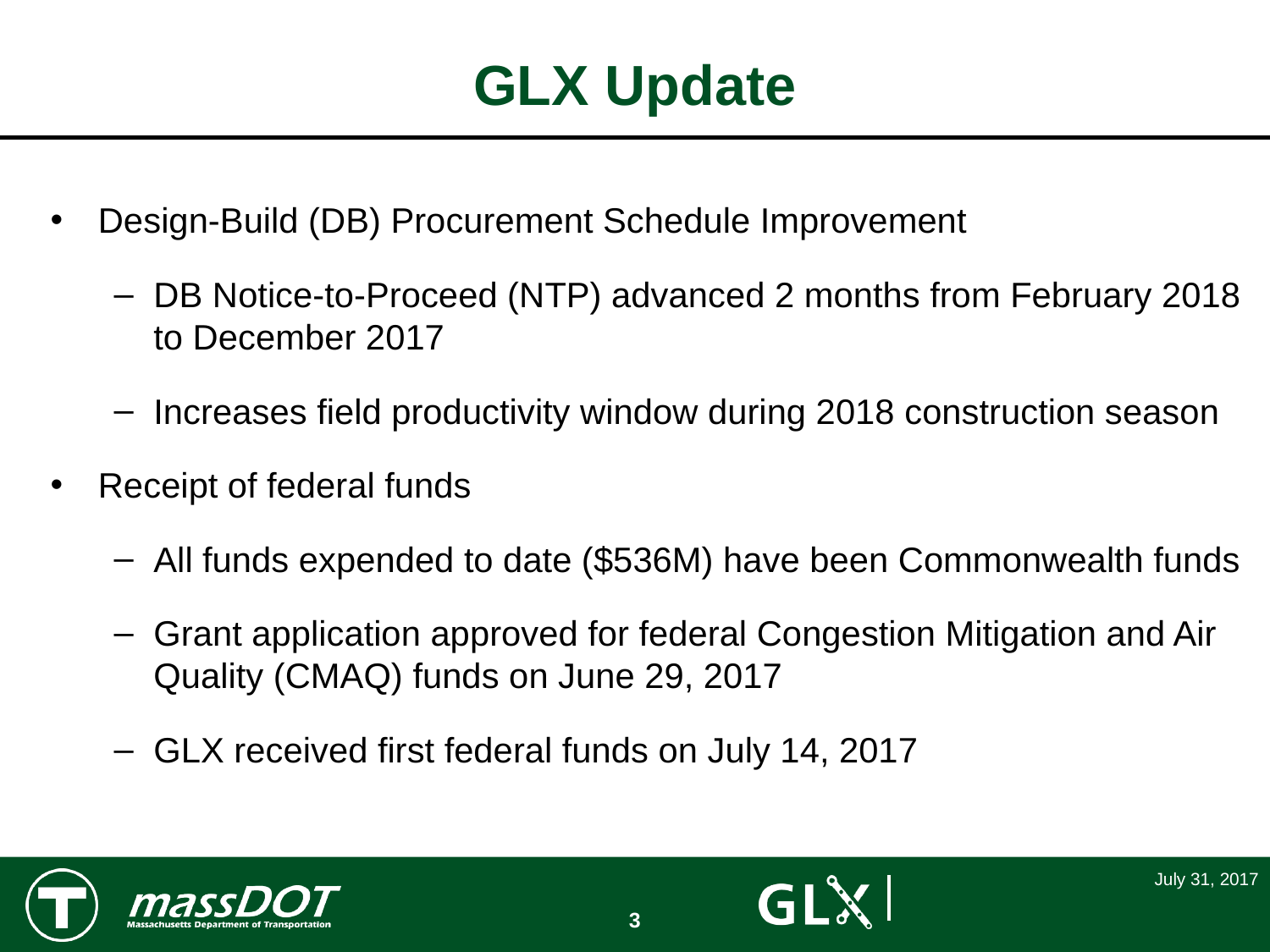

# GLX Update
Design-Build (DB) Procurement Schedule Improvement
DB Notice-to-Proceed (NTP) advanced 2 months from February 2018 to December 2017
Increases field productivity window during 2018 construction season
Receipt of federal funds
All funds expended to date ($536M) have been Commonwealth funds
Grant application approved for federal Congestion Mitigation and Air Quality (CMAQ) funds on June 29, 2017
GLX received first federal funds on July 14, 2017

3